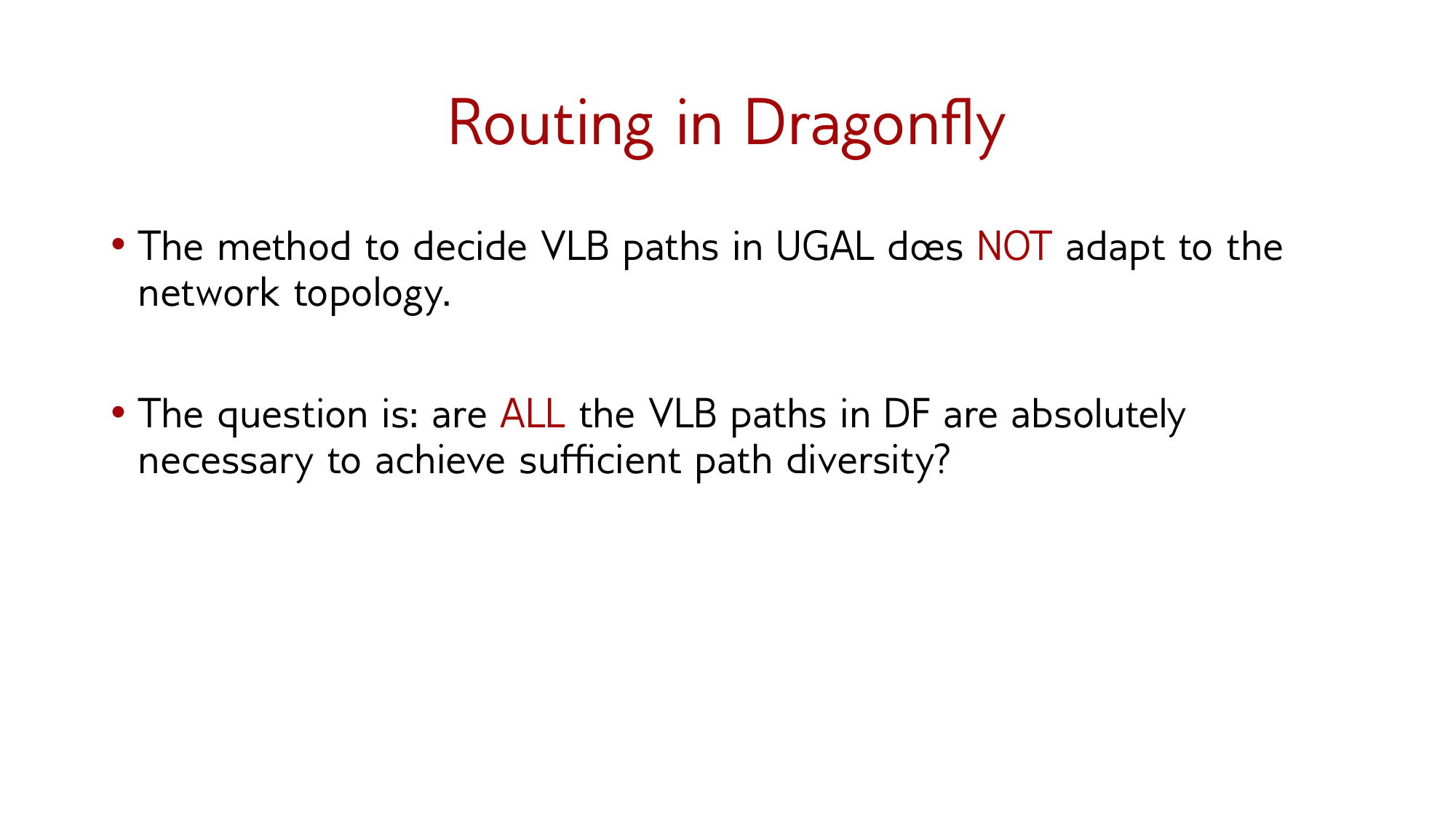

# Routing in Dragonfly
The method to decide VLB paths in UGAL does NOT adapt to the network topology.

The question is: are ALL the VLB paths in DF are absolutely necessary to achieve sufficient path diversity?